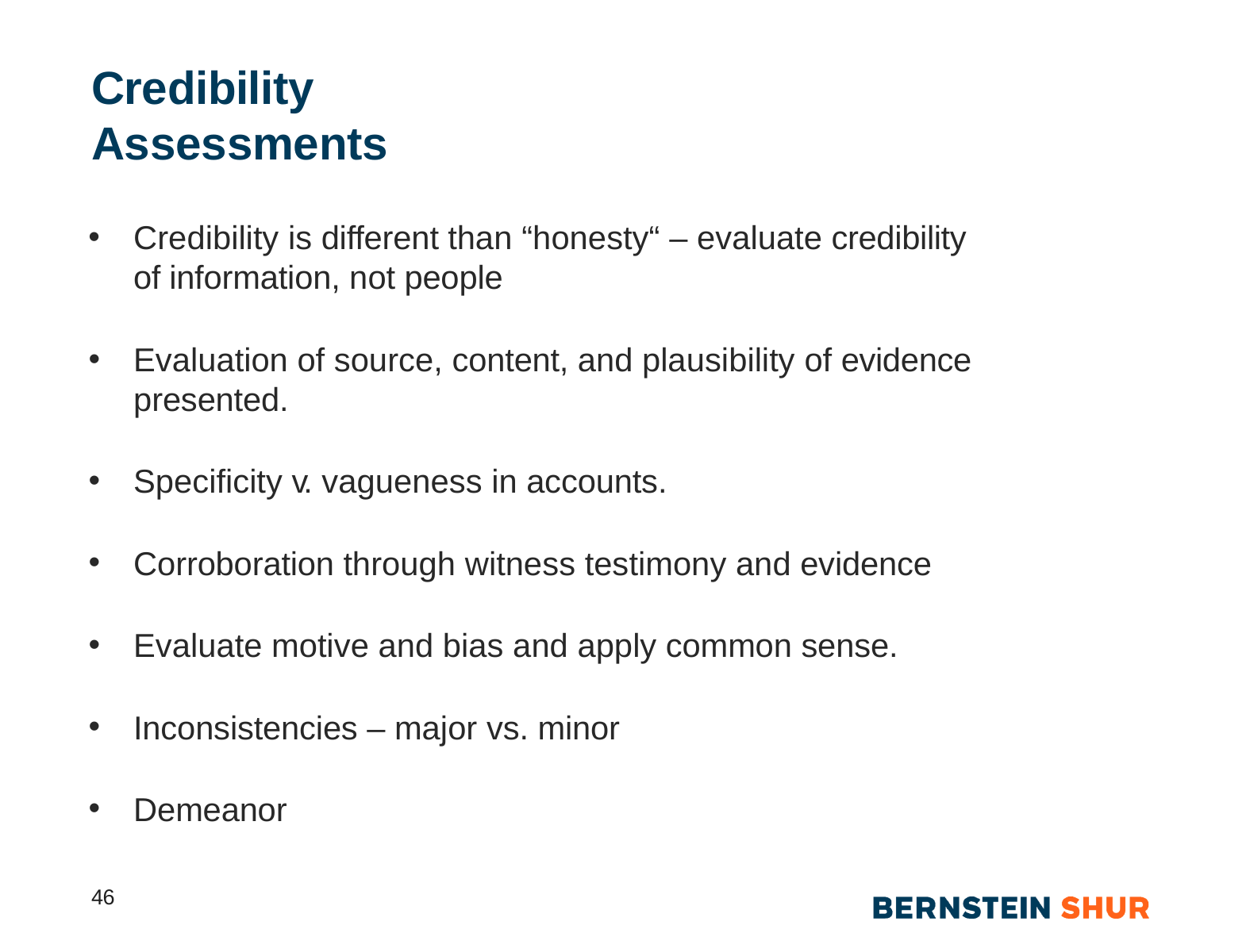

# Credibility Assessments
Credibility is different than “honesty“ – evaluate credibility of information, not people

Evaluation of source, content, and plausibility of evidence presented.

Specificity v. vagueness in accounts.

Corroboration through witness testimony and evidence

Evaluate motive and bias and apply common sense.

Inconsistencies – major vs. minor

Demeanor
46